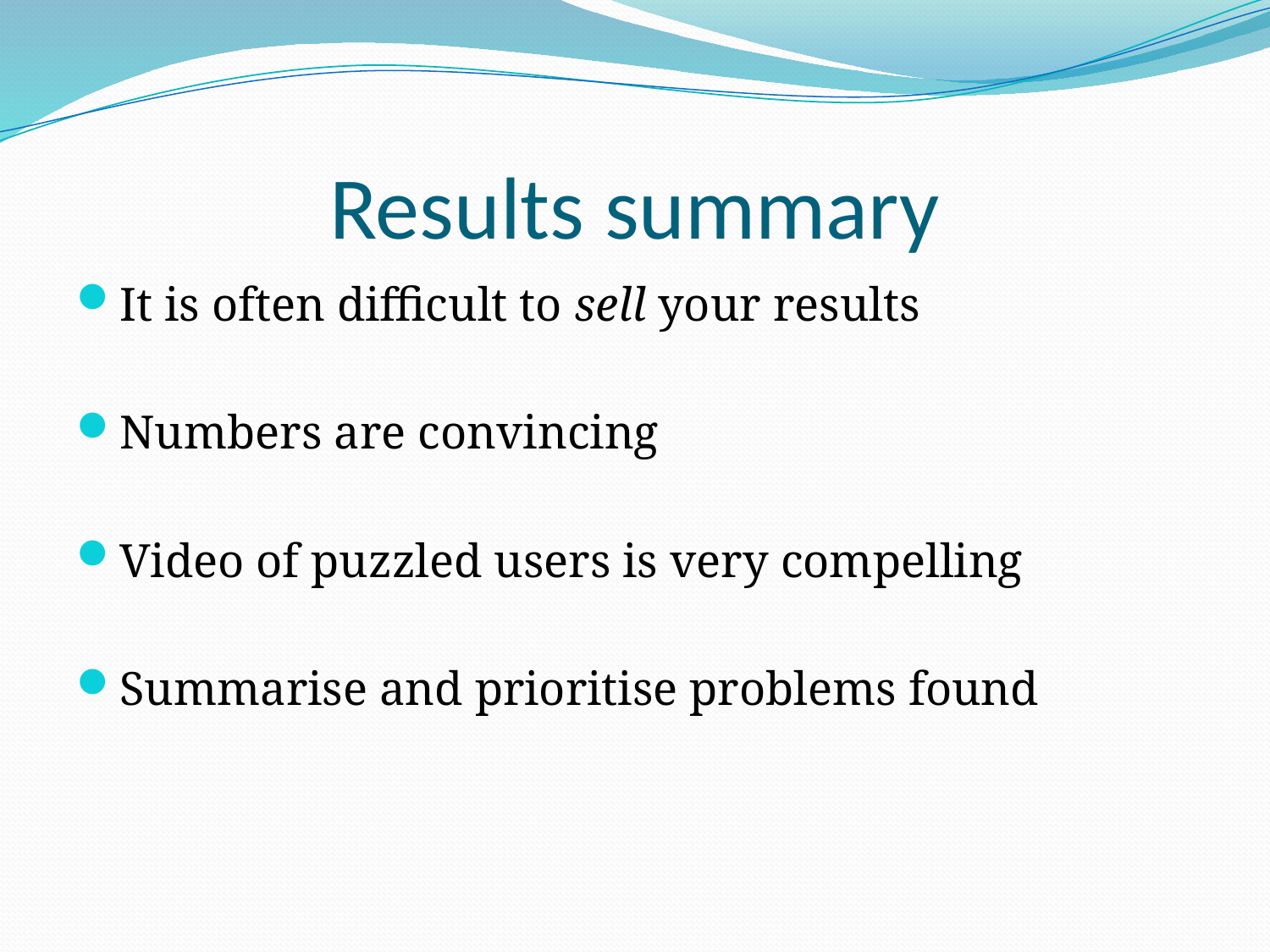

# Results summary
It is often difficult to sell your results

Numbers are convincing

Video of puzzled users is very compelling

Summarise and prioritise problems found